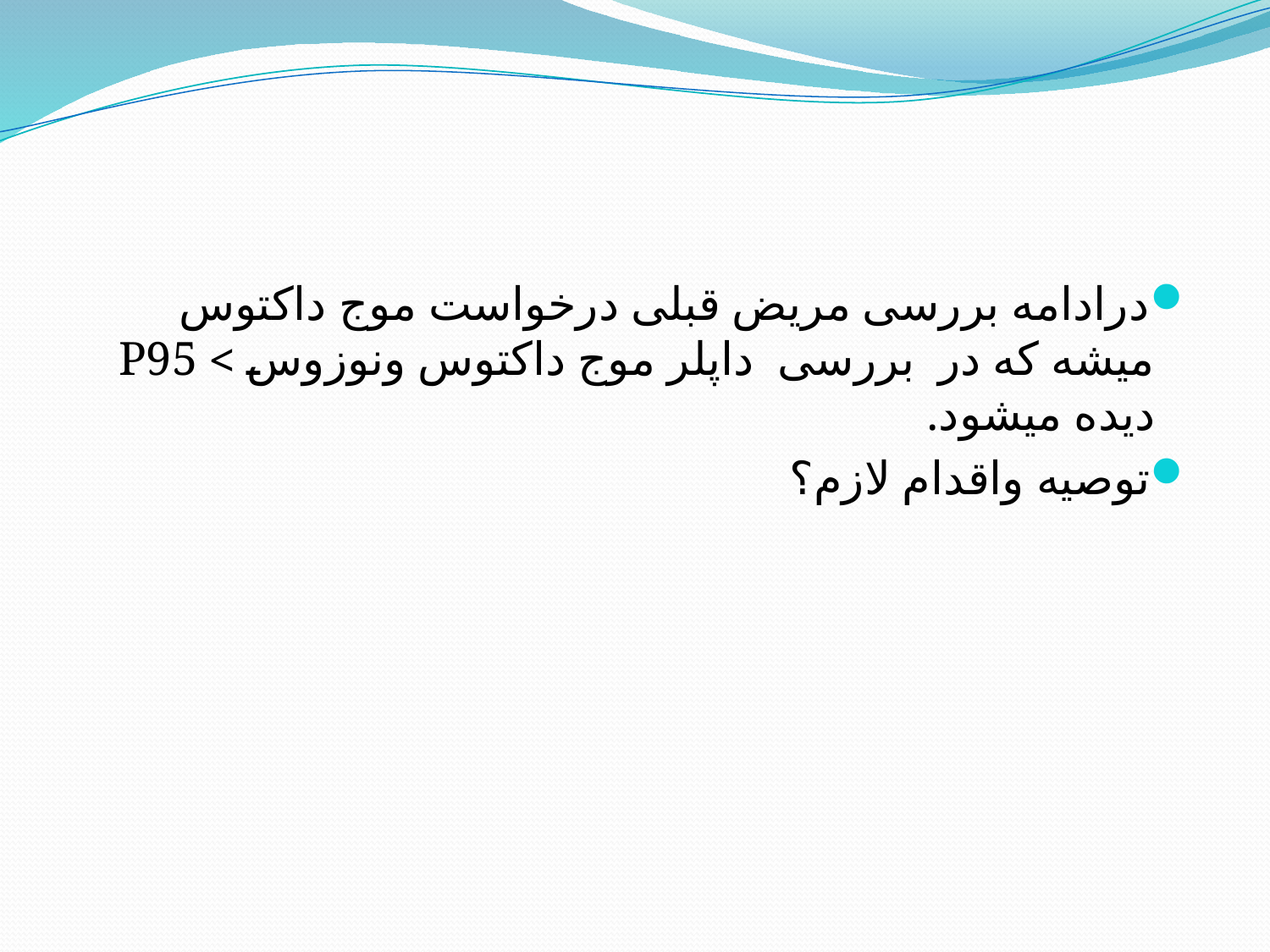

#
درادامه بررسی مریض قبلی درخواست موج داکتوس میشه که در  بررسی  داپلر موج داکتوس ونوزوس > P95 دیده میشود.
توصیه واقدام لازم؟